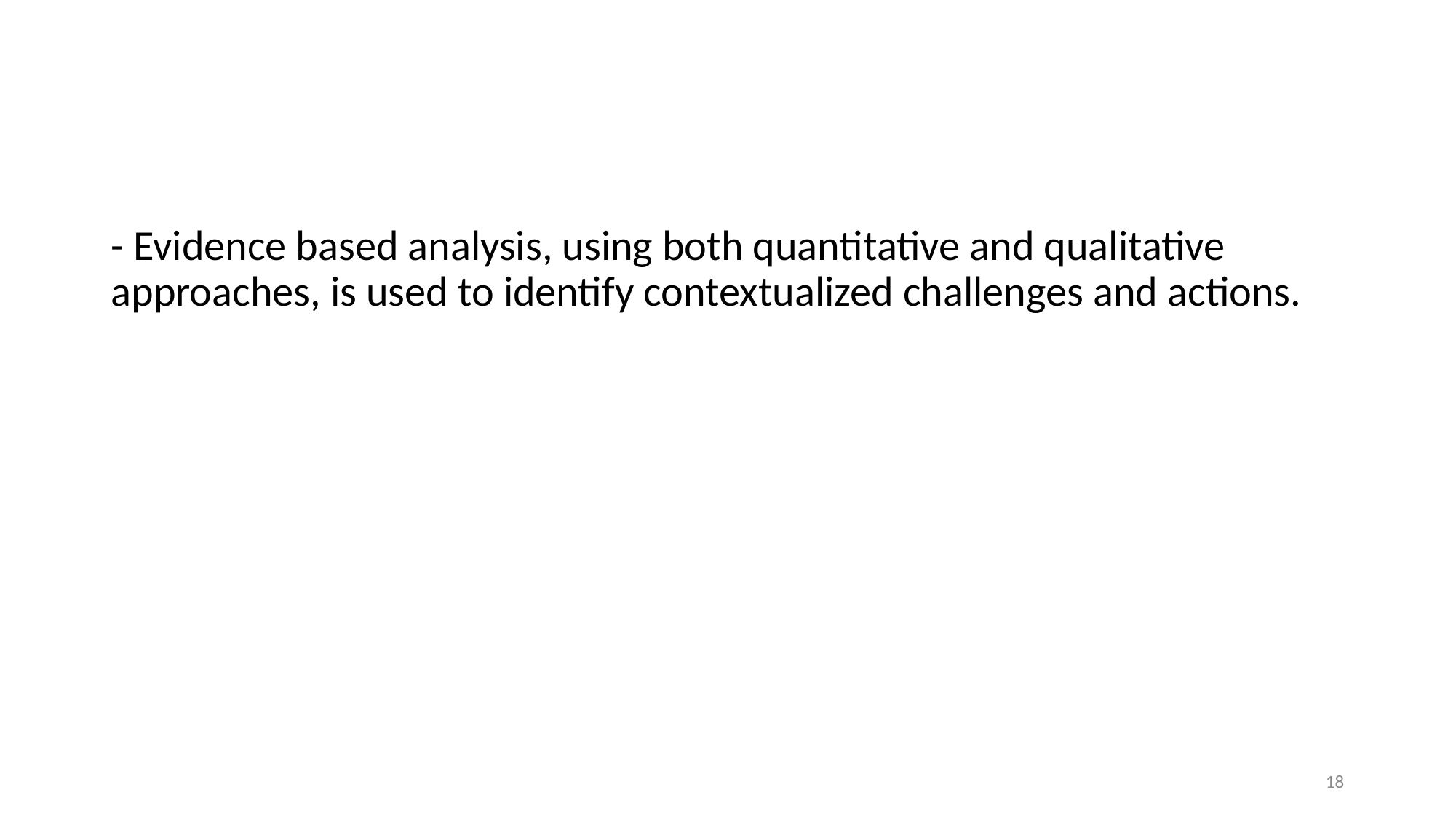

- Evidence based analysis, using both quantitative and qualitative approaches, is used to identify contextualized challenges and actions.
18